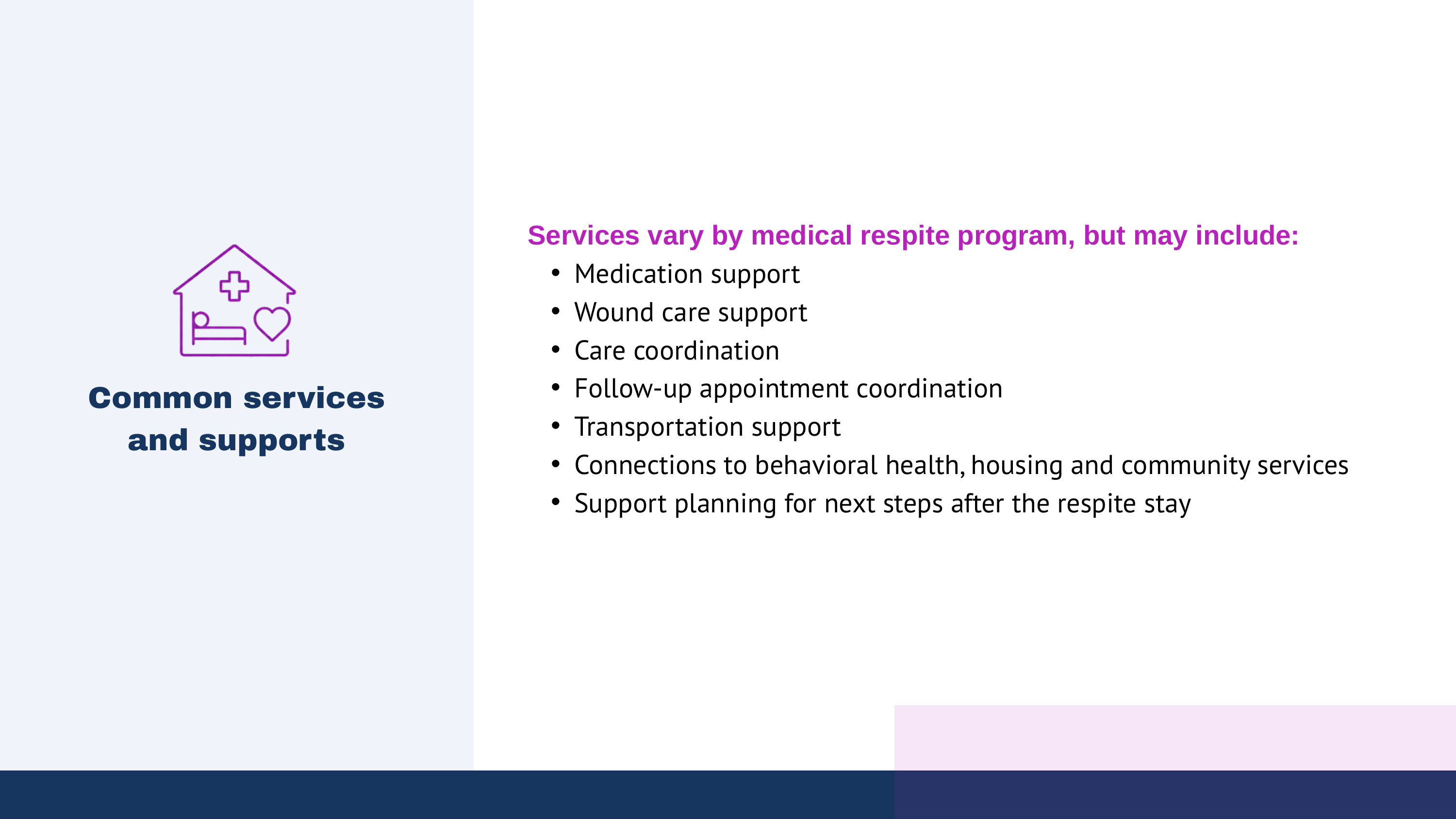

Services vary by medical respite program, but may include:
Medication support
Wound care support
Care coordination
Follow-up appointment coordination
Transportation support
Connections to behavioral health, housing and community services
Support planning for next steps after the respite stay

Common services and supports